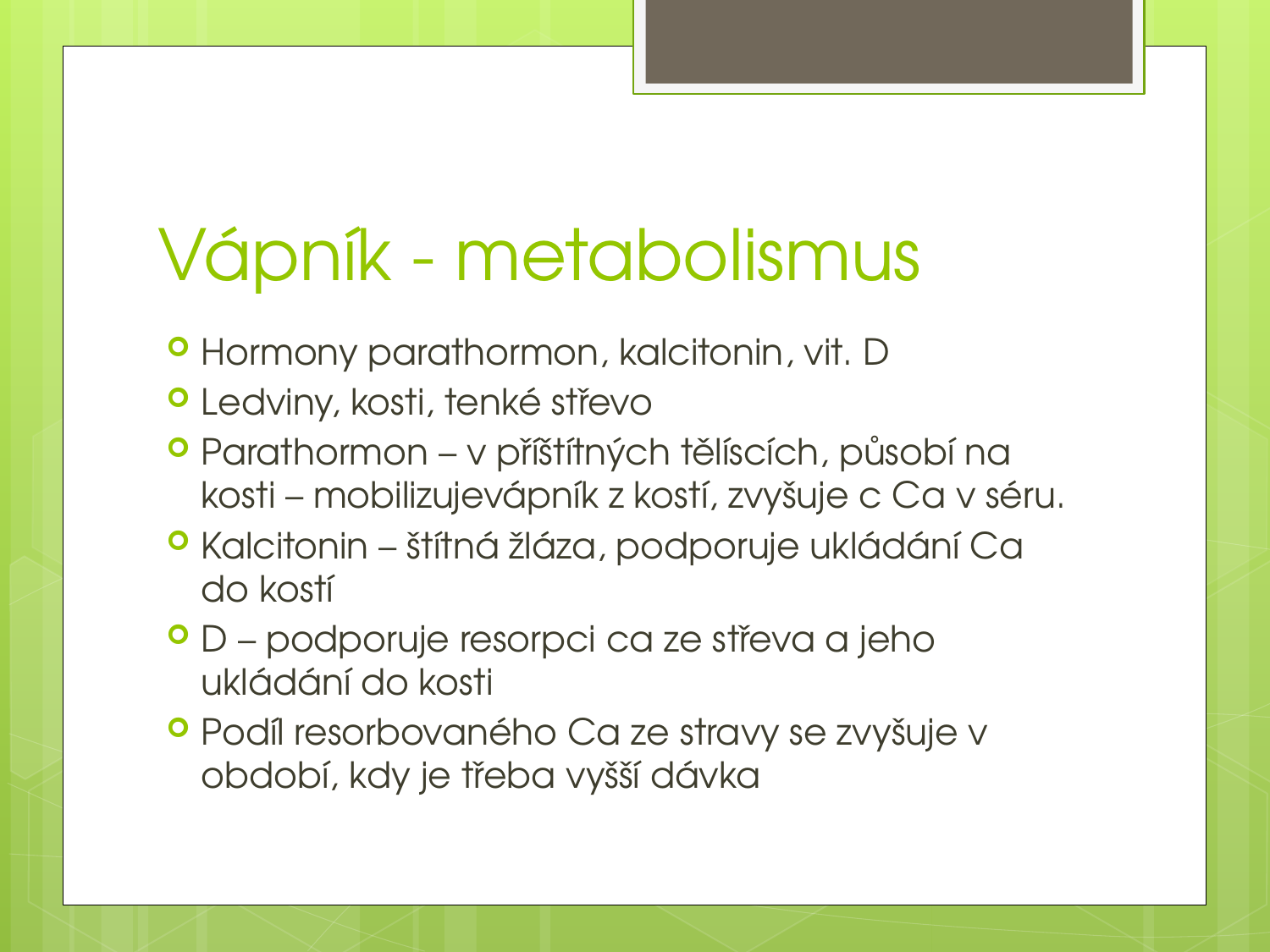

# Vápník - metabolismus
Hormony parathormon, kalcitonin, vit. D
Ledviny, kosti, tenké střevo
Parathormon – v příštítných tělíscích, působí na kosti – mobilizujevápník z kostí, zvyšuje c Ca v séru.
Kalcitonin – štítná žláza, podporuje ukládání Ca do kostí
D – podporuje resorpci ca ze střeva a jeho ukládání do kosti
Podíl resorbovaného Ca ze stravy se zvyšuje v období, kdy je třeba vyšší dávka